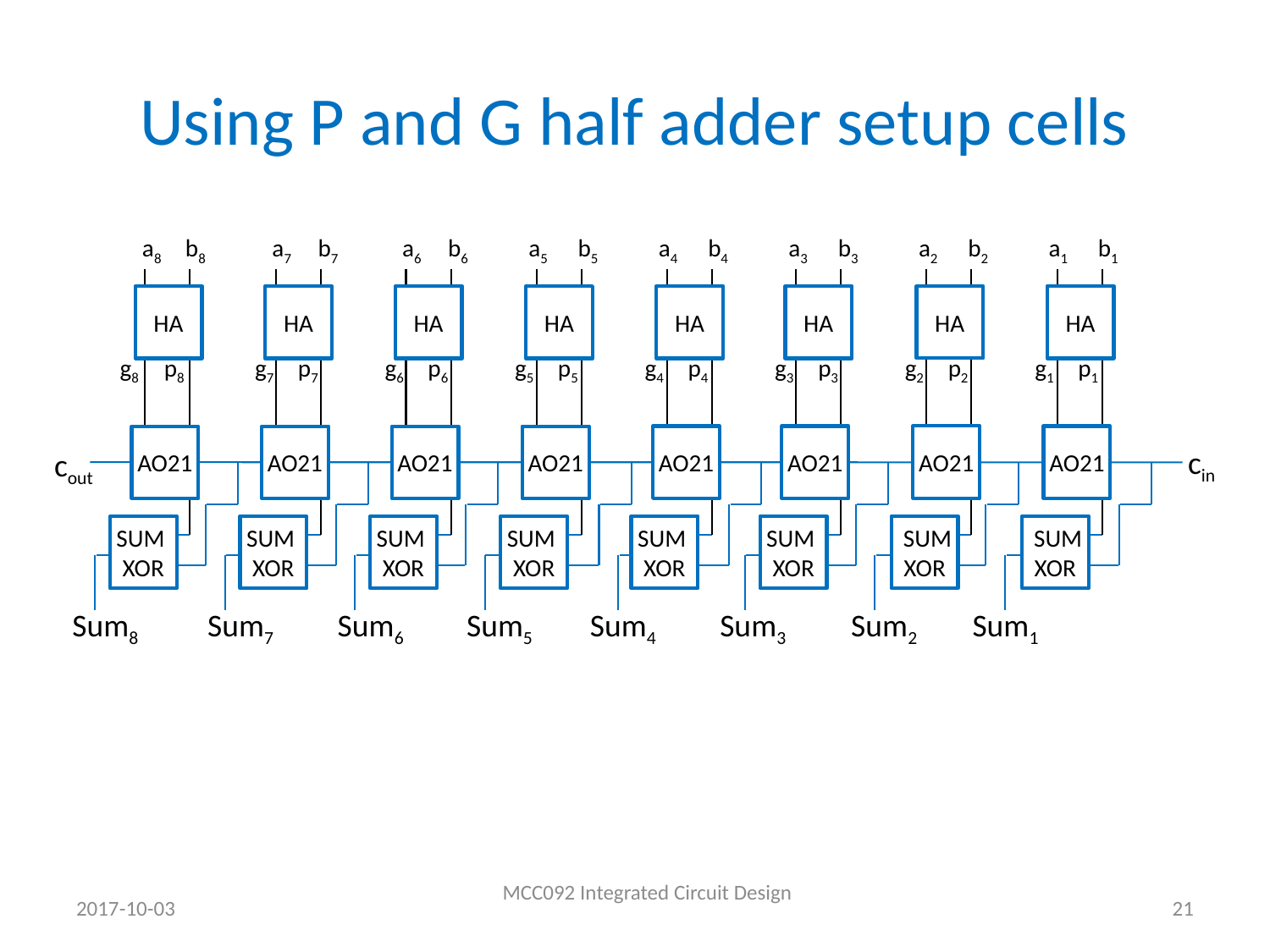

# Using P and G half adder setup cells
a4
b4
a3
b3
a2
b2
a1
b1
a8
b8
a7
b7
a6
b6
a5
b5
HA
HA
HA
HA
HA
HA
HA
HA
g4
p4
g3
p3
g2
p2
g1
p1
g8
p8
g7
p7
g6
p6
g5
p5
AO21
AO21
AO21
AO21
AO21
AO21
AO21
AO21
cin
cout
 SUM
XOR
SUM  XOR
SUM  XOR
 SUM
XOR
SUM  XOR
SUM  XOR
SUM  XOR
SUM  XOR
Sum8
Sum7
Sum6
Sum5
Sum4
Sum3
Sum2
Sum1
MCC092 Integrated Circuit Design
2017-10-03
21